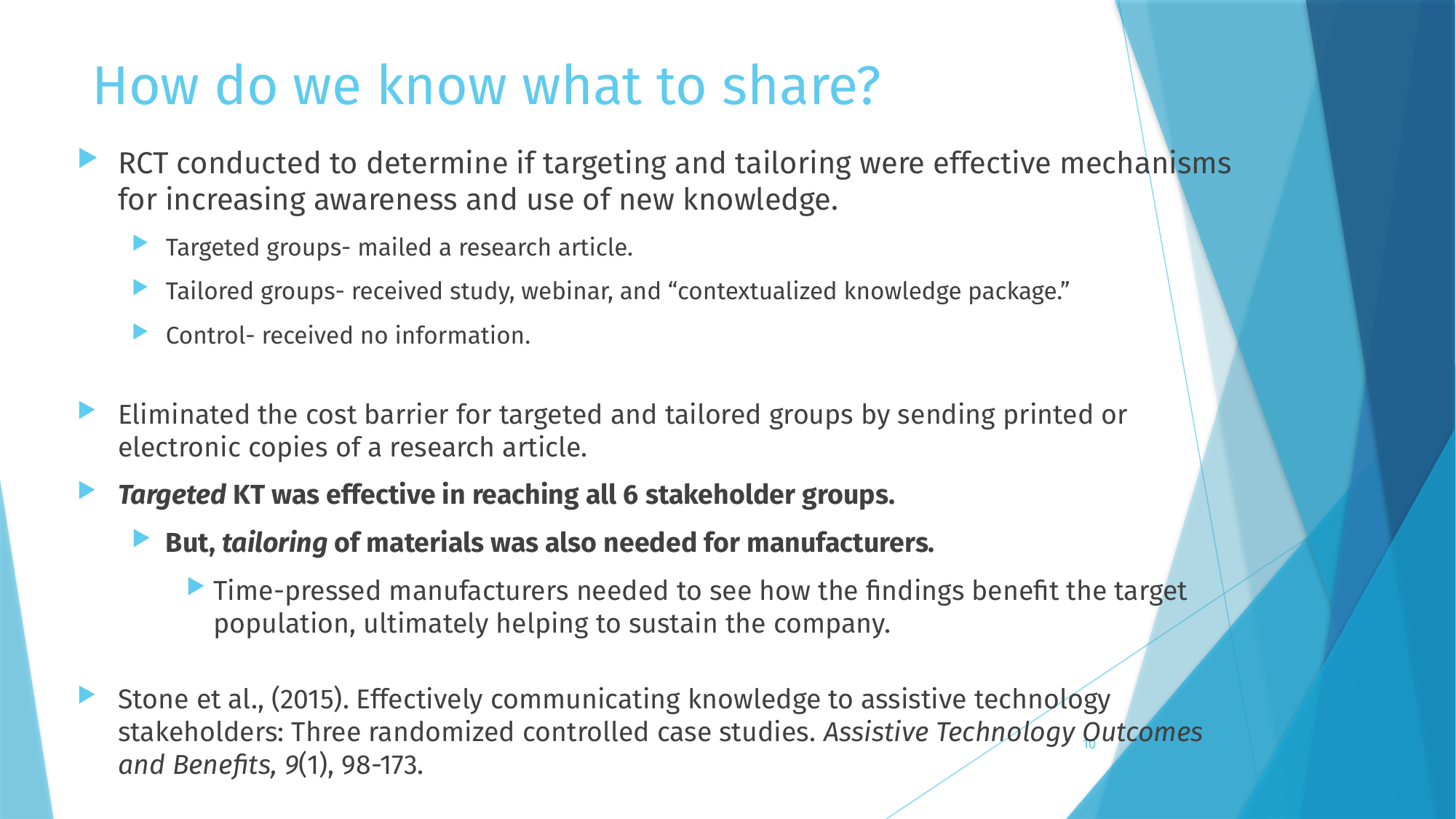

# How do we know what to share?
RCT conducted to determine if targeting and tailoring were effective mechanisms for increasing awareness and use of new knowledge.
Targeted groups- mailed a research article.
Tailored groups- received study, webinar, and “contextualized knowledge package.”
Control- received no information.

Eliminated the cost barrier for targeted and tailored groups by sending printed or electronic copies of a research article.
Targeted KT was effective in reaching all 6 stakeholder groups.
But, tailoring of materials was also needed for manufacturers.
Time-pressed manufacturers needed to see how the findings benefit the target population, ultimately helping to sustain the company.

Stone et al., (2015). Effectively communicating knowledge to assistive technology stakeholders: Three randomized controlled case studies. Assistive Technology Outcomes and Benefits, 9(1), 98-173.

10